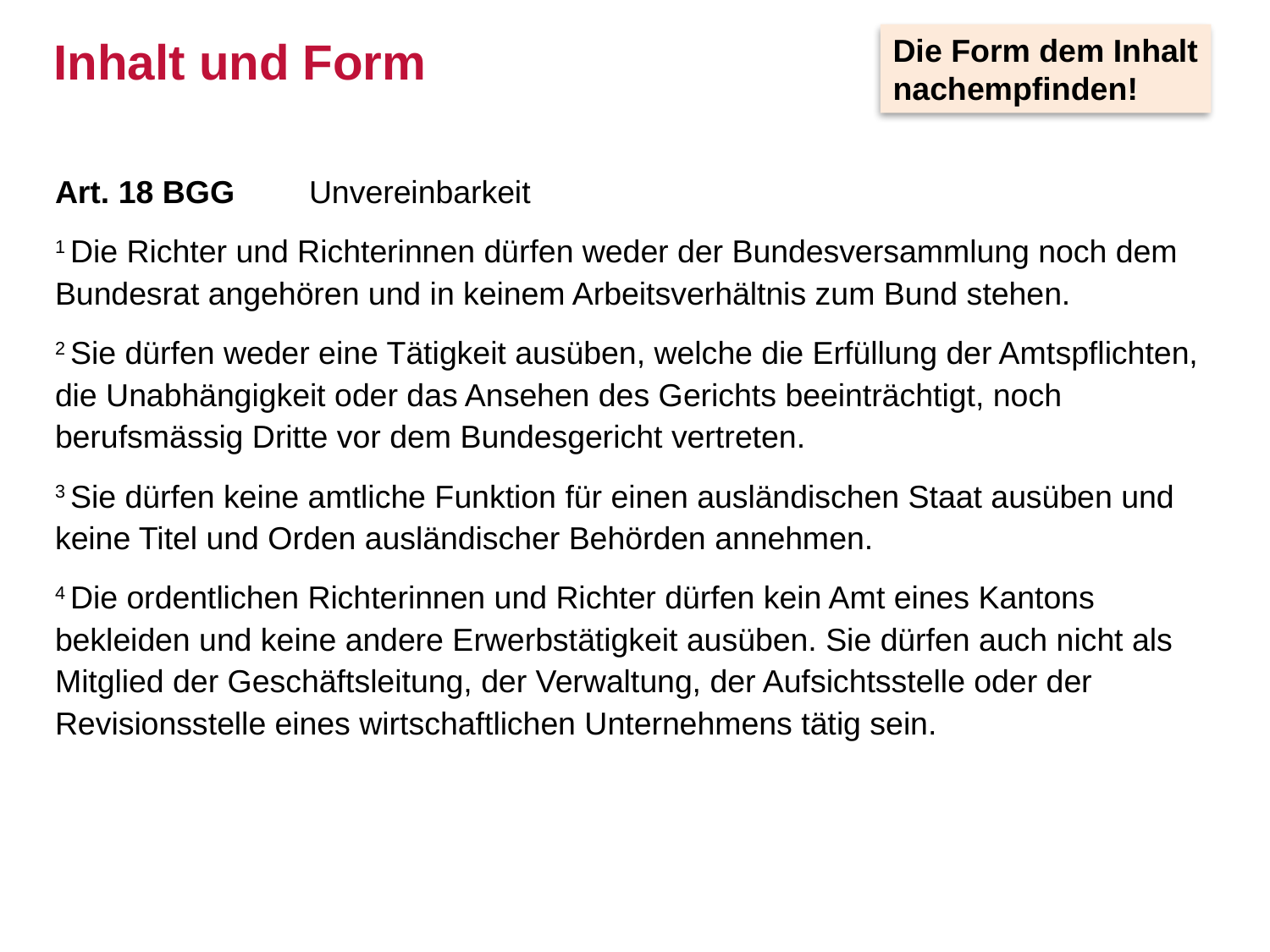

# Inhalt und Form
Die Form dem Inhalt
nachempfinden!
Art. 18 BGG	Unvereinbarkeit
1 Die Richter und Richterinnen dürfen weder der Bundesversammlung noch dem Bundesrat angehören und in keinem Arbeitsverhältnis zum Bund stehen.
2 Sie dürfen weder eine Tätigkeit ausüben, welche die Erfüllung der Amtspflichten, die Unabhängigkeit oder das Ansehen des Gerichts beeinträchtigt, noch berufsmässig Dritte vor dem Bundesgericht vertreten.
3 Sie dürfen keine amtliche Funktion für einen ausländischen Staat ausüben und keine Titel und Orden ausländischer Behörden annehmen.
4 Die ordentlichen Richterinnen und Richter dürfen kein Amt eines Kantons bekleiden und keine andere Erwerbstätigkeit ausüben. Sie dürfen auch nicht als Mitglied der Geschäftsleitung, der Verwaltung, der Aufsichtsstelle oder der Revisionsstelle eines wirtschaftlichen Unternehmens tätig sein.